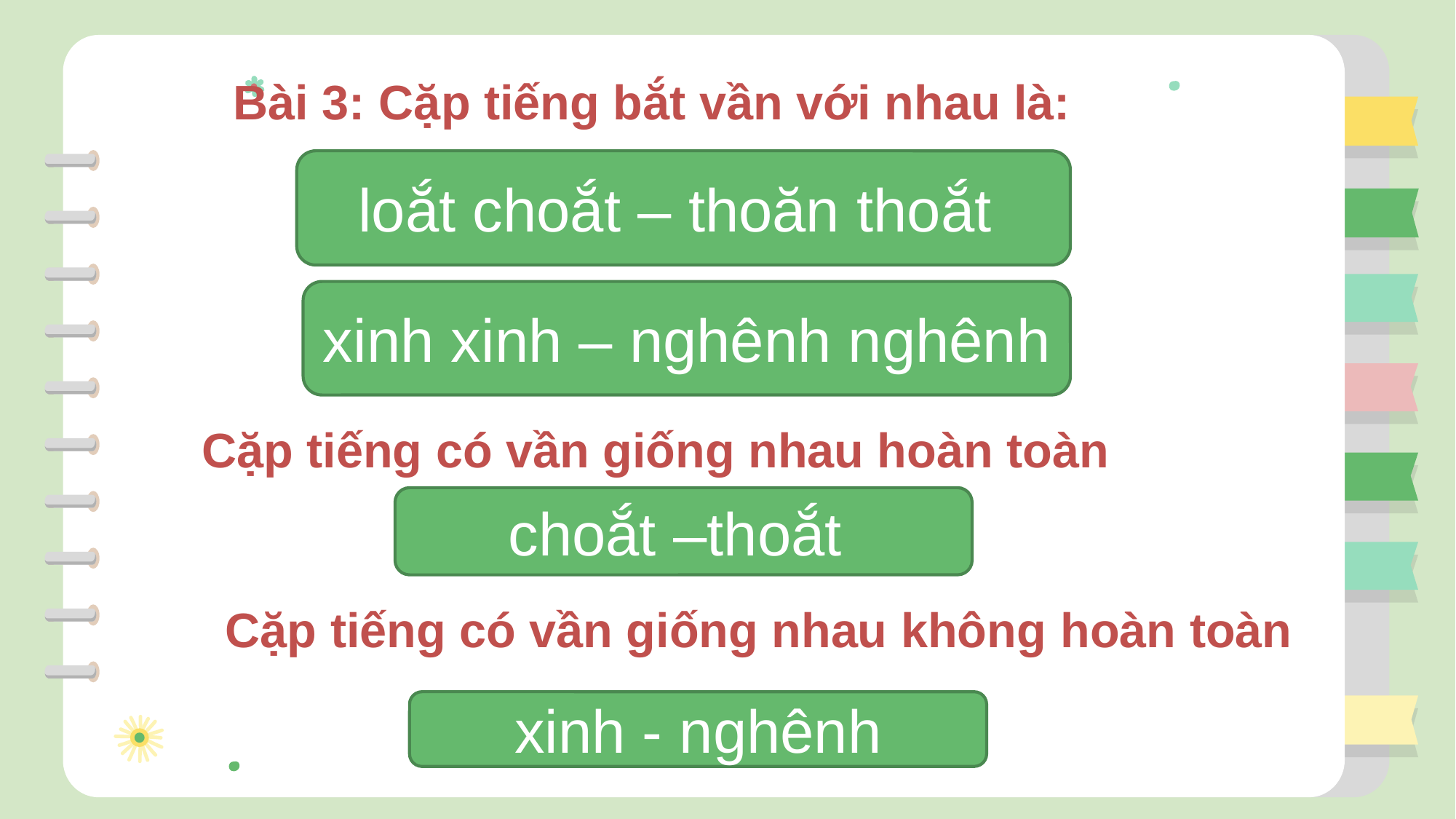

Bài 3: Cặp tiếng bắt vần với nhau là:

loắt choắt – thoăn thoắt

xinh xinh – nghênh nghênh

 Cặp tiếng có vần giống nhau hoàn toàn
choắt –thoắt
Cặp tiếng có vần giống nhau không hoàn toàn
xinh - nghênh